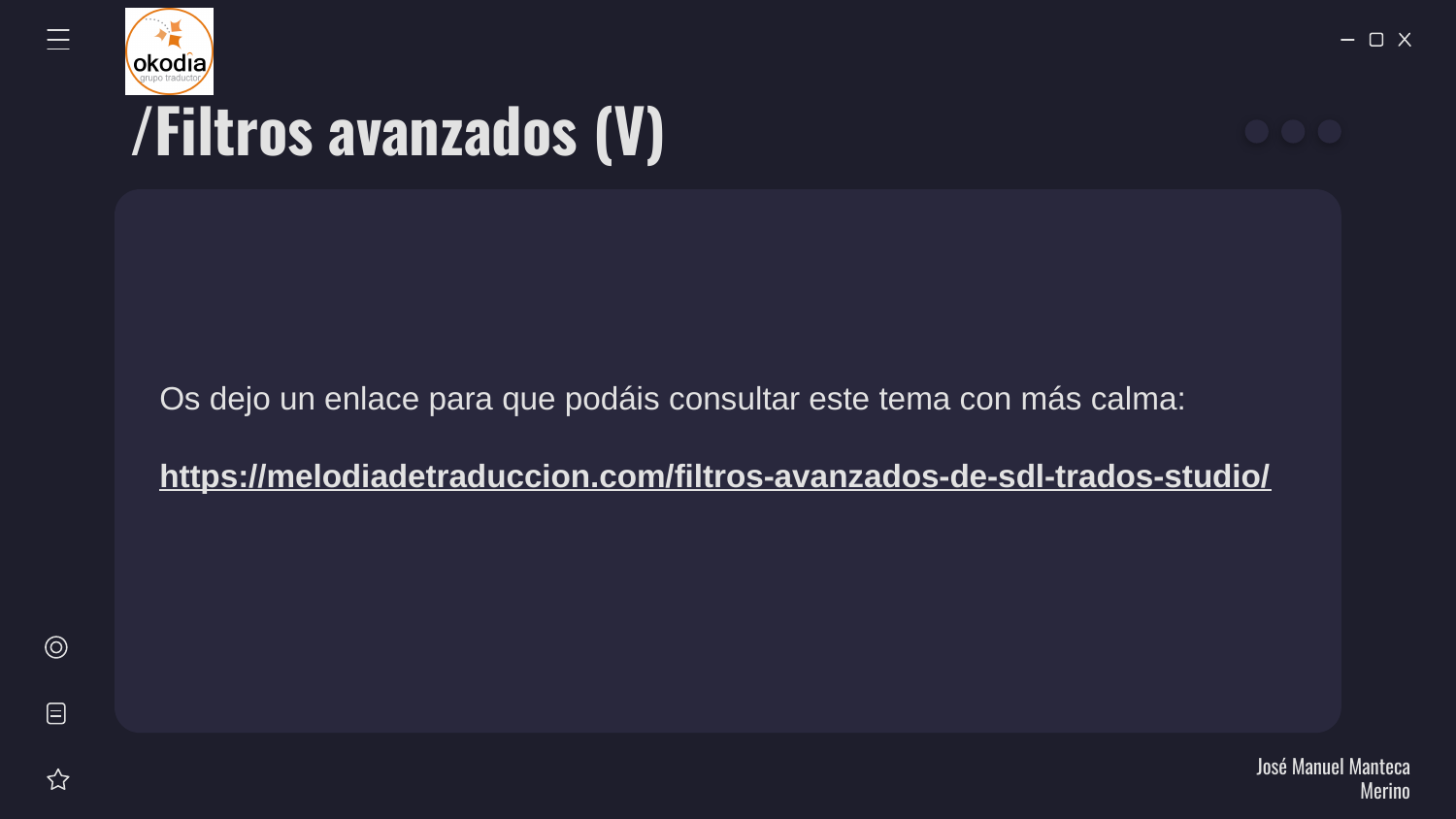

# /Filtros avanzados (V)

Os dejo un enlace para que podáis consultar este tema con más calma:

https://melodiadetraduccion.com/filtros-avanzados-de-sdl-trados-studio/

José Manuel Manteca Merino